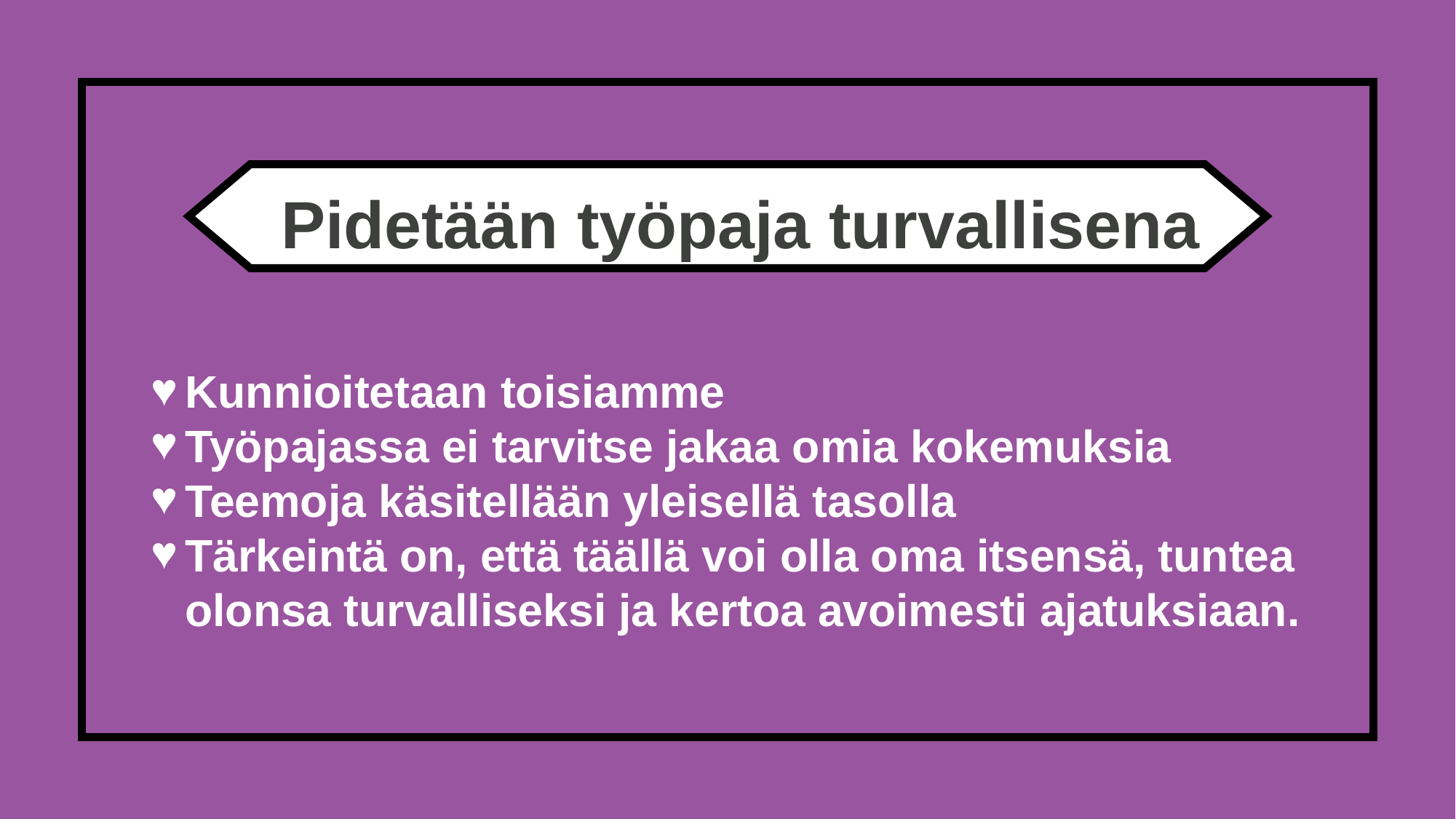

Pidetään työpaja turvallisena

Kunnioitetaan toisiamme
Työpajassa ei tarvitse jakaa omia kokemuksia
Teemoja käsitellään yleisellä tasolla
Tärkeintä on, että täällä voi olla oma itsensä, tuntea olonsa turvalliseksi ja kertoa avoimesti ajatuksiaan.